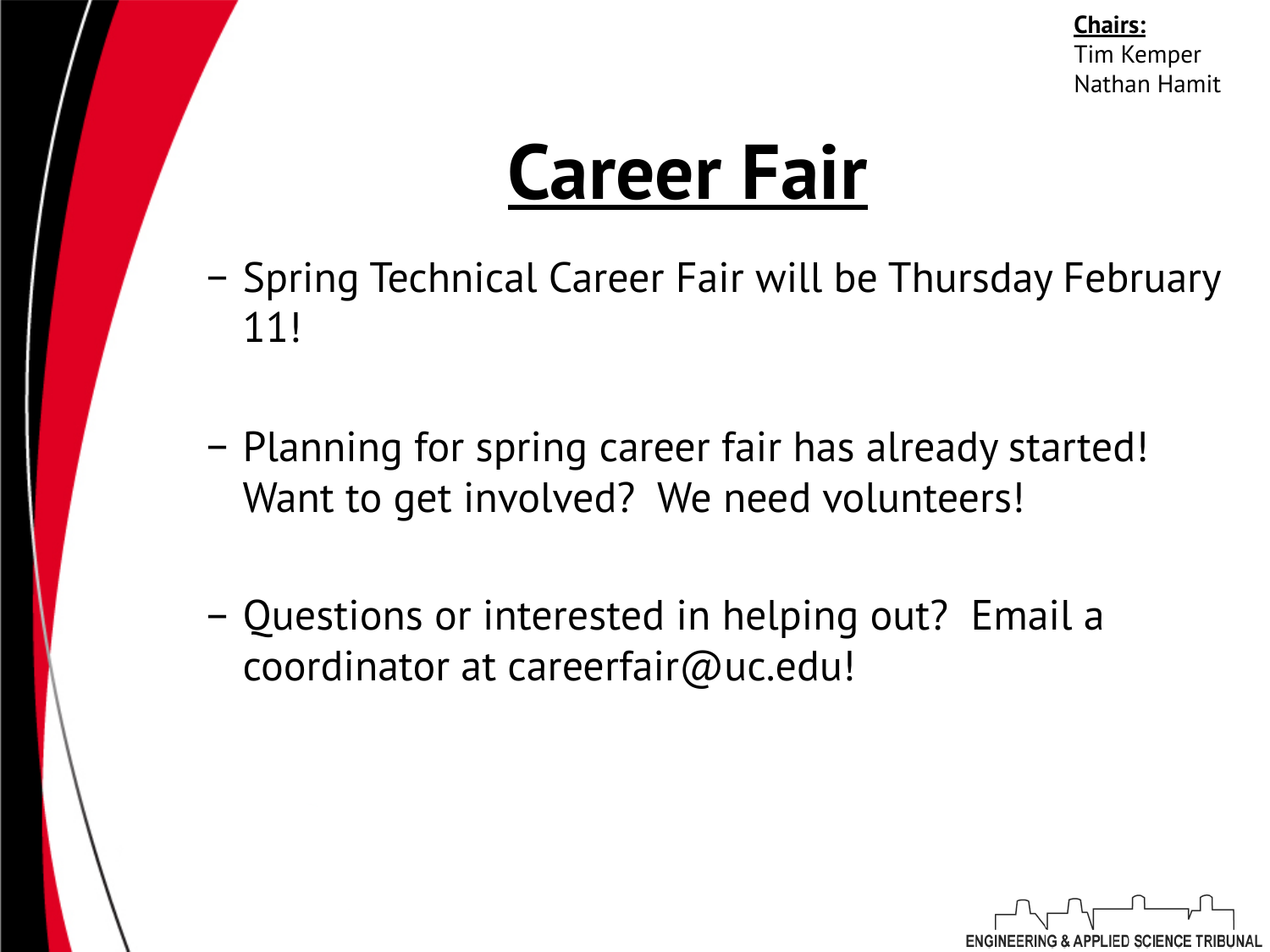

Chairs:
Tim Kemper
Nathan Hamit
# Career Fair
Spring Technical Career Fair will be Thursday February 11!

Planning for spring career fair has already started! Want to get involved?  We need volunteers!

Questions or interested in helping out?  Email a coordinator at careerfair@uc.edu!